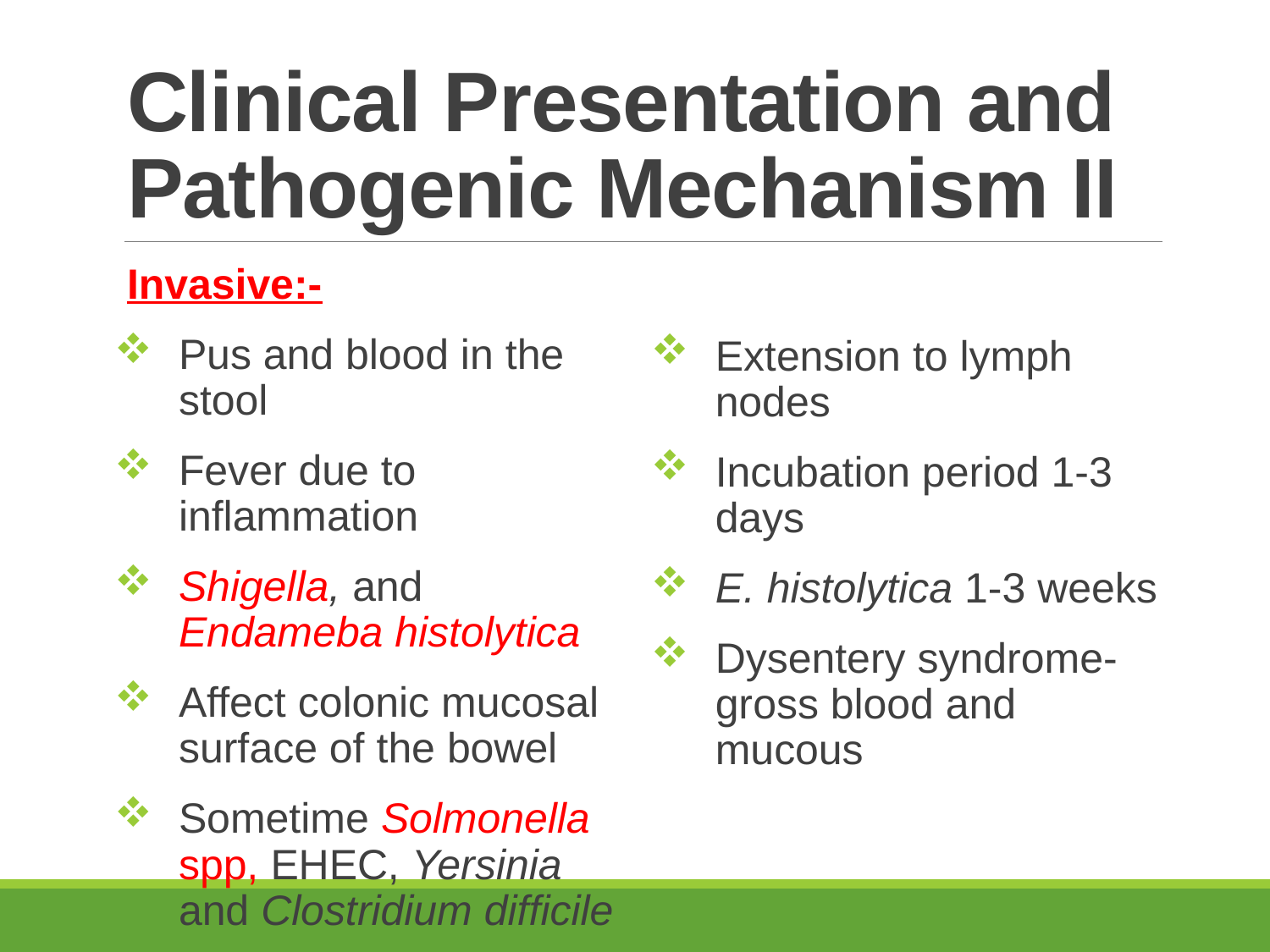

# Clinical Presentation and Pathogenic Mechanism II
Invasive:-
Pus and blood in the stool
Fever due to inflammation
Shigella, and Endameba histolytica
Affect colonic mucosal surface of the bowel
Sometime Solmonella spp, EHEC, Yersinia and Clostridium difficile

Extension to lymph nodes
Incubation period 1-3 days
E. histolytica 1-3 weeks
Dysentery syndrome- gross blood and mucous